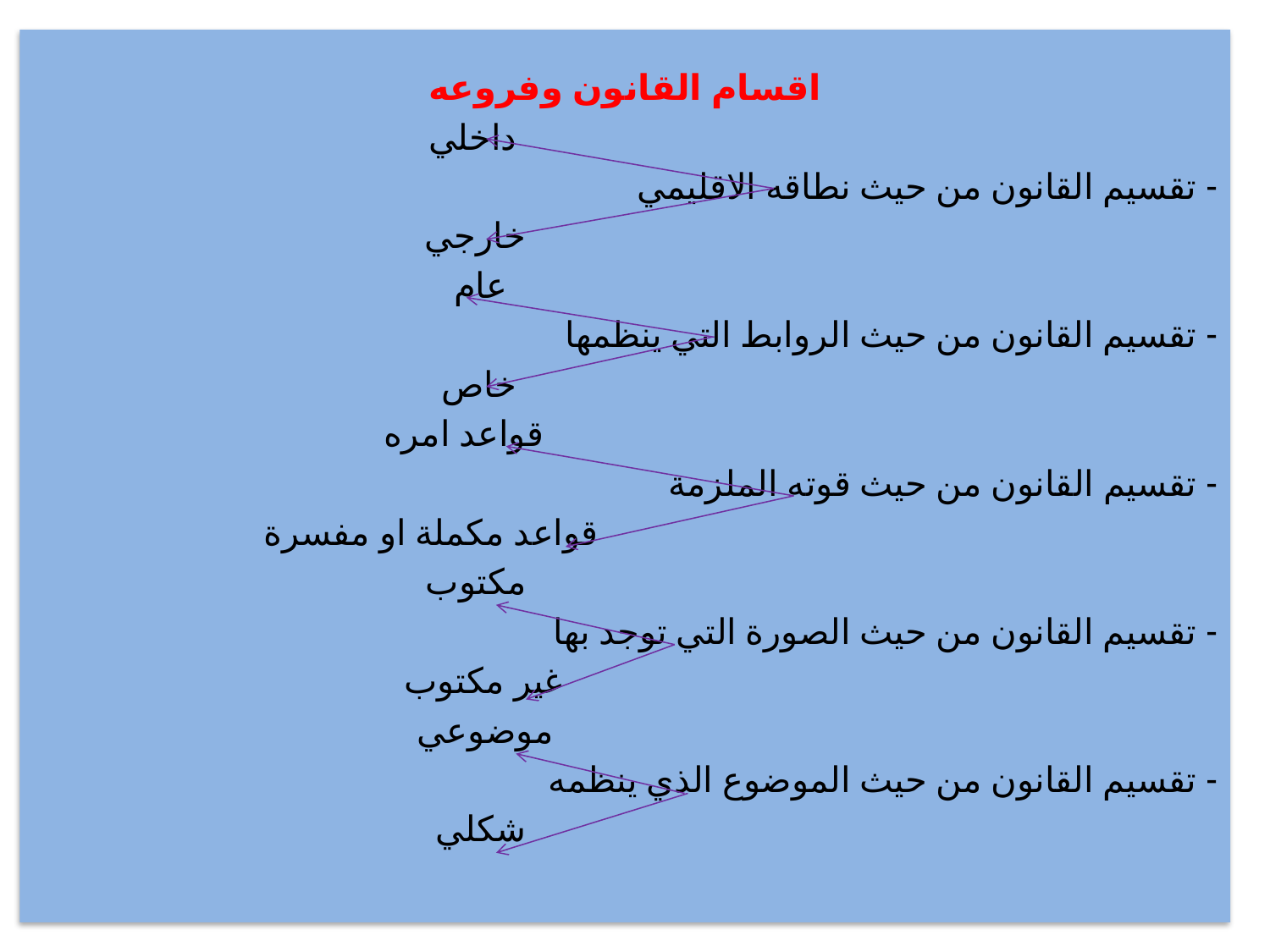

اقسام القانون وفروعه
                                                                             داخلي
- تقسيم القانون من حيث نطاقه الاقليمي
                                                                            خارجي
                                                                              عام
- تقسيم القانون من حيث الروابط التي ينظمها
                                                                             خاص
                                                                          قواعد امره
- تقسيم القانون من حيث قوته الملزمة
                                                                    قواعد مكملة او مفسرة
                                                                            مكتوب
- تقسيم القانون من حيث الصورة التي توجد بها
                                                                        غير مكتوب
                                                                         موضوعي
- تقسيم القانون من حيث الموضوع الذي ينظمه
                                                                            شكلي